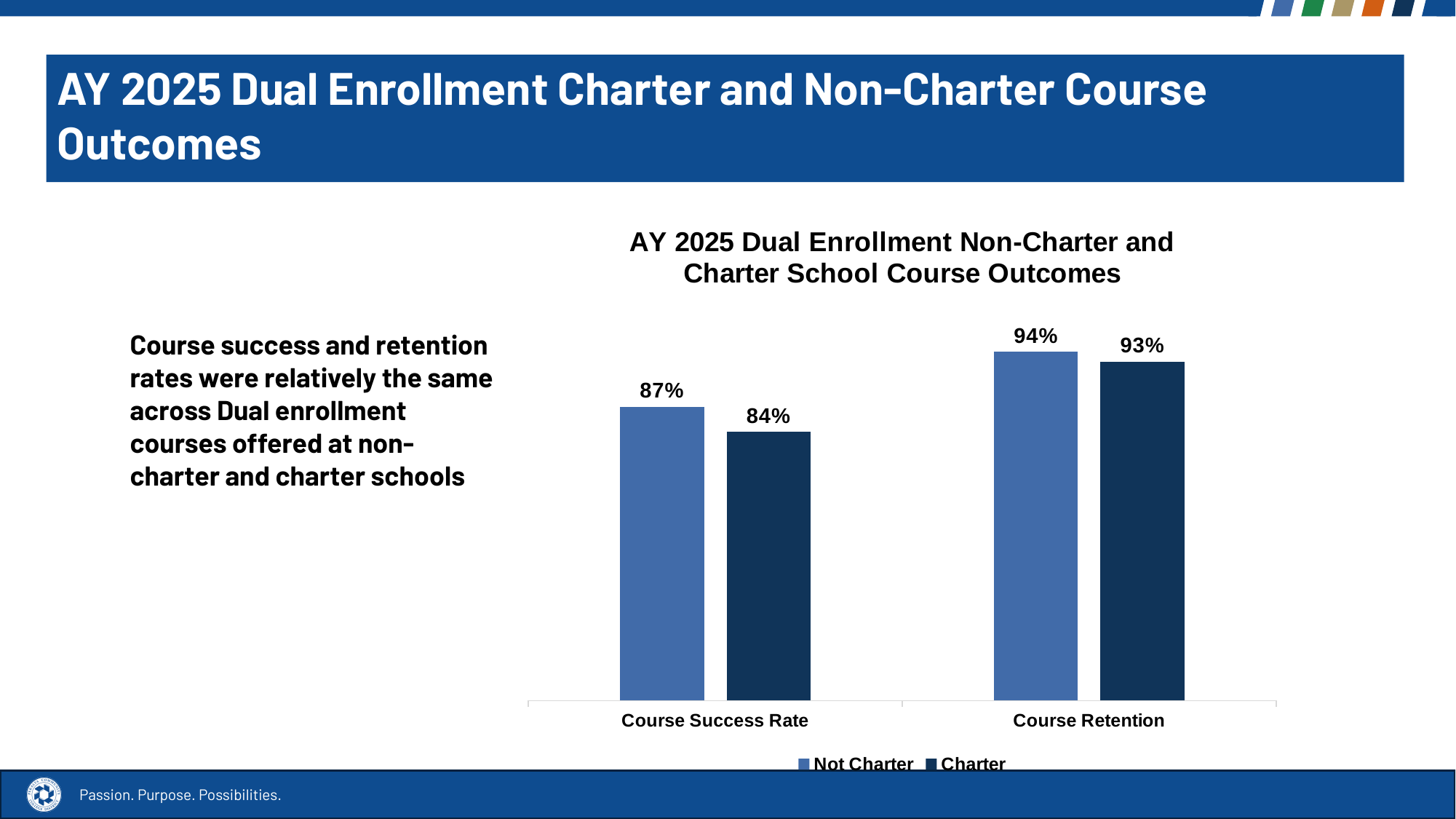

AY 2025 Dual Enrollment Charter and Non-Charter Course Outcomes

### Chart: AY 2025 Dual Enrollment Non-Charter and Charter School Course Outcomes

| Category | Not Charter | Charter |
|---|---|---|
| Course Success Rate | 0.8738713318284425 | 0.8420727945712523 |
| Course Retention | 0.9441309255079007 | 0.9315237507711289 |
Course success and retention rates were relatively the same across Dual enrollment courses offered at non-charter and charter schools